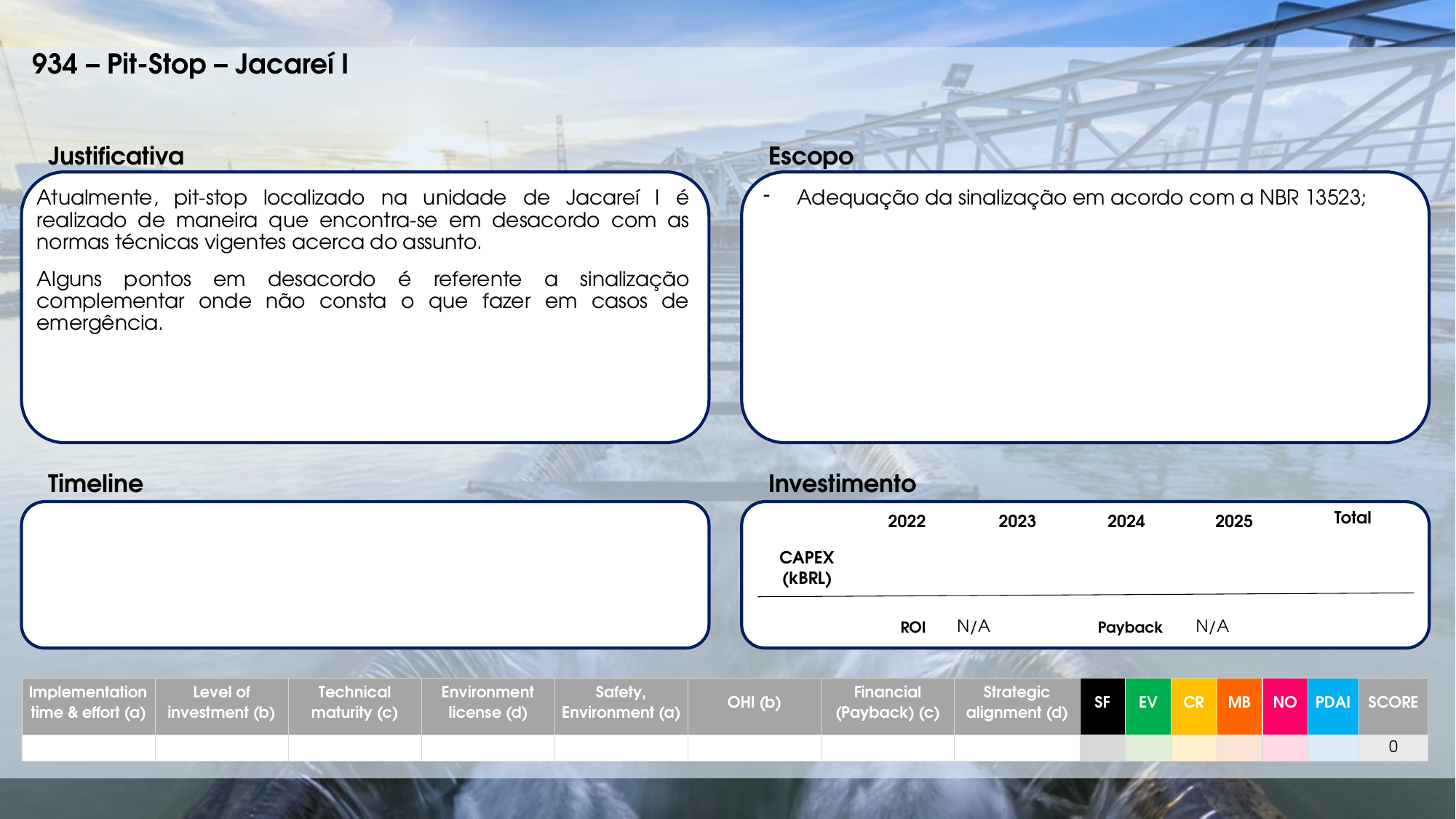

934 – Pit-Stop – Jacareí I
Adequação da sinalização em acordo com a NBR 13523;

Atualmente, pit-stop localizado na unidade de Jacareí I é realizado de maneira que encontra-se em desacordo com as normas técnicas vigentes acerca do assunto.
Alguns pontos em desacordo é referente a sinalização complementar onde não consta o que fazer em casos de emergência.

N/A
N/A